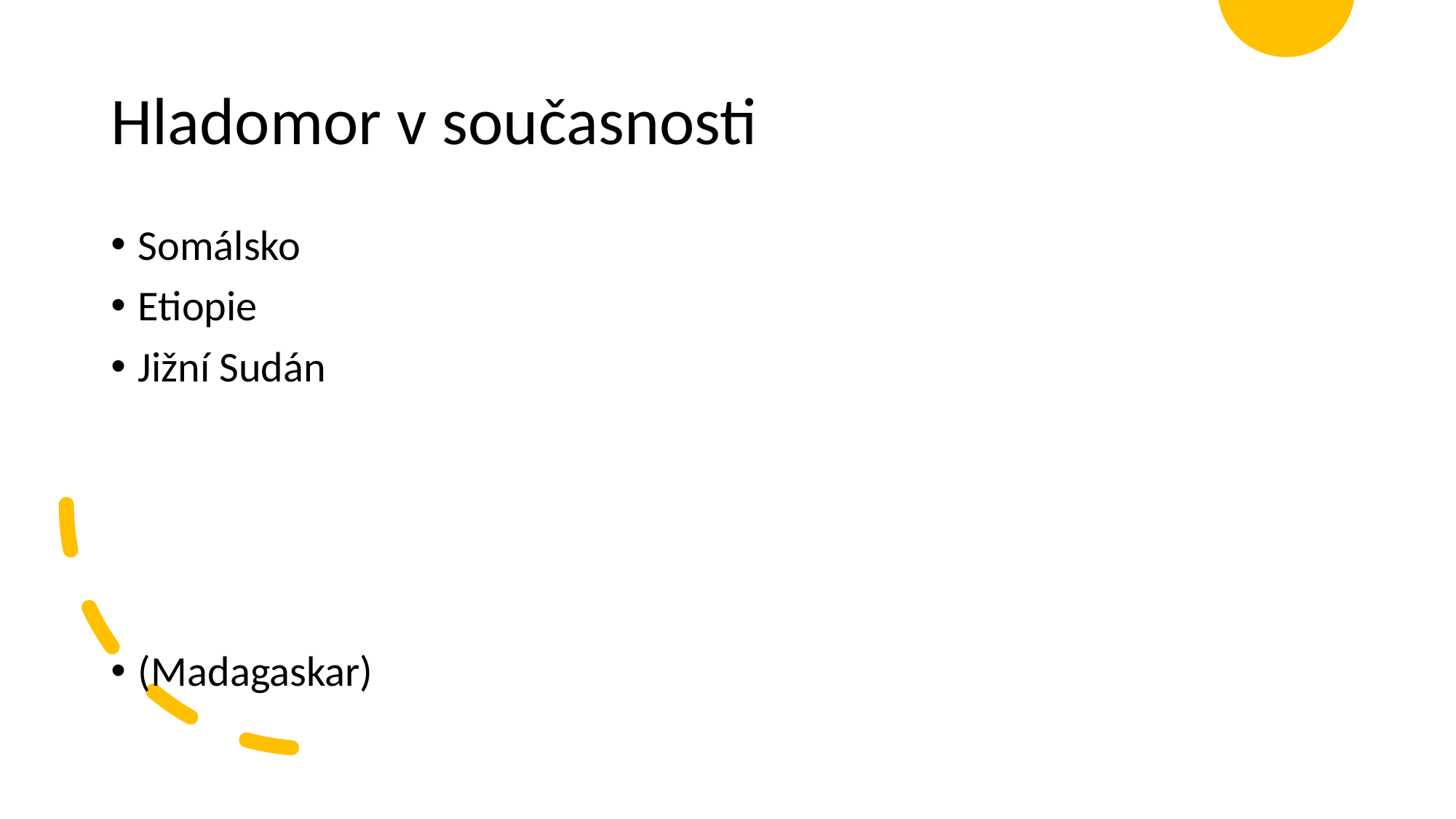

# Hladomor v současnosti
Somálsko
Etiopie
Jižní Sudán

(Madagaskar)